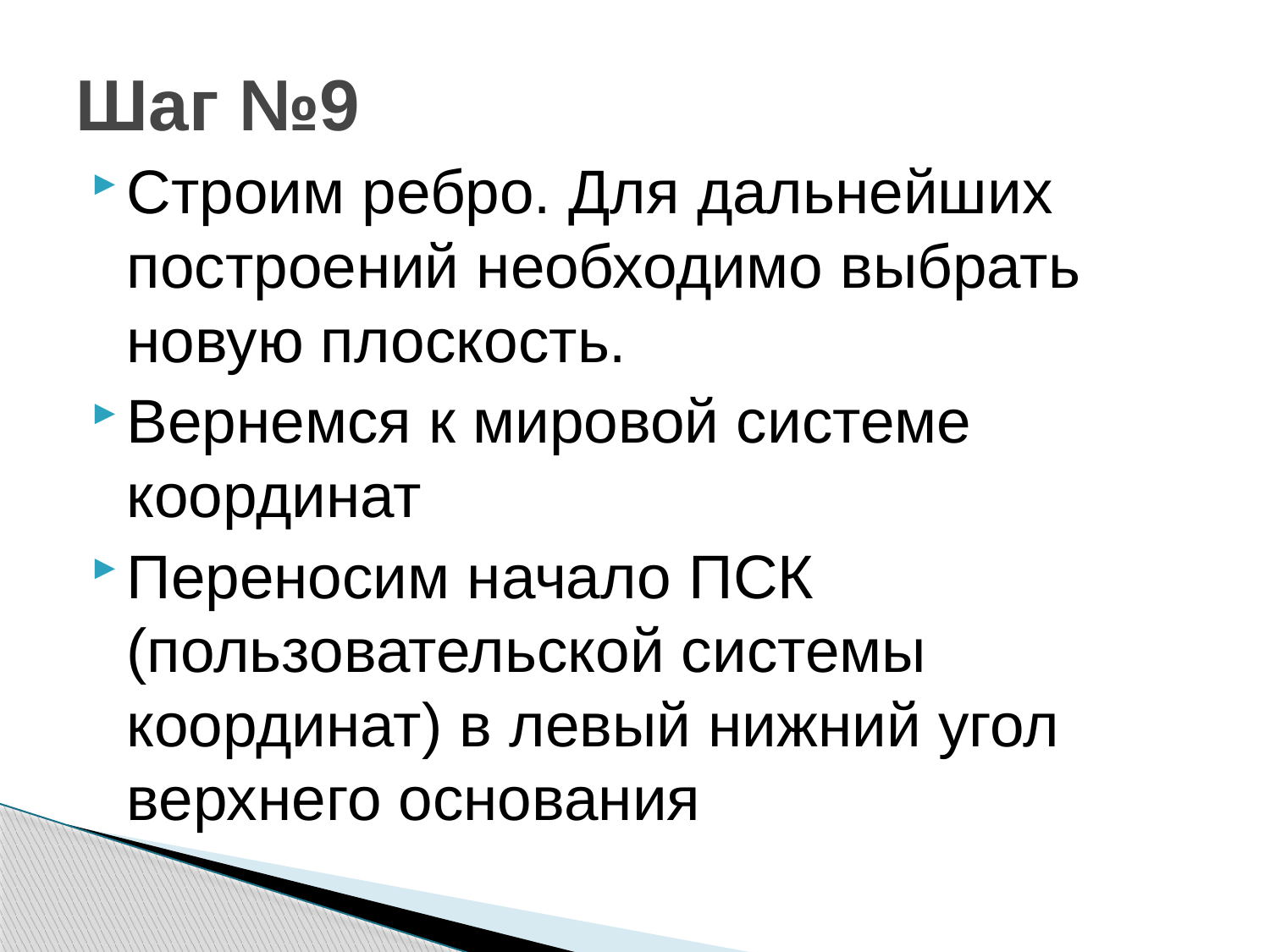

# Шаг №9
Строим ребро. Для дальнейших построений необходимо выбрать новую плоскость.
Вернемся к мировой системе координат
Переносим начало ПСК (пользовательской системы координат) в левый нижний угол верхнего основания